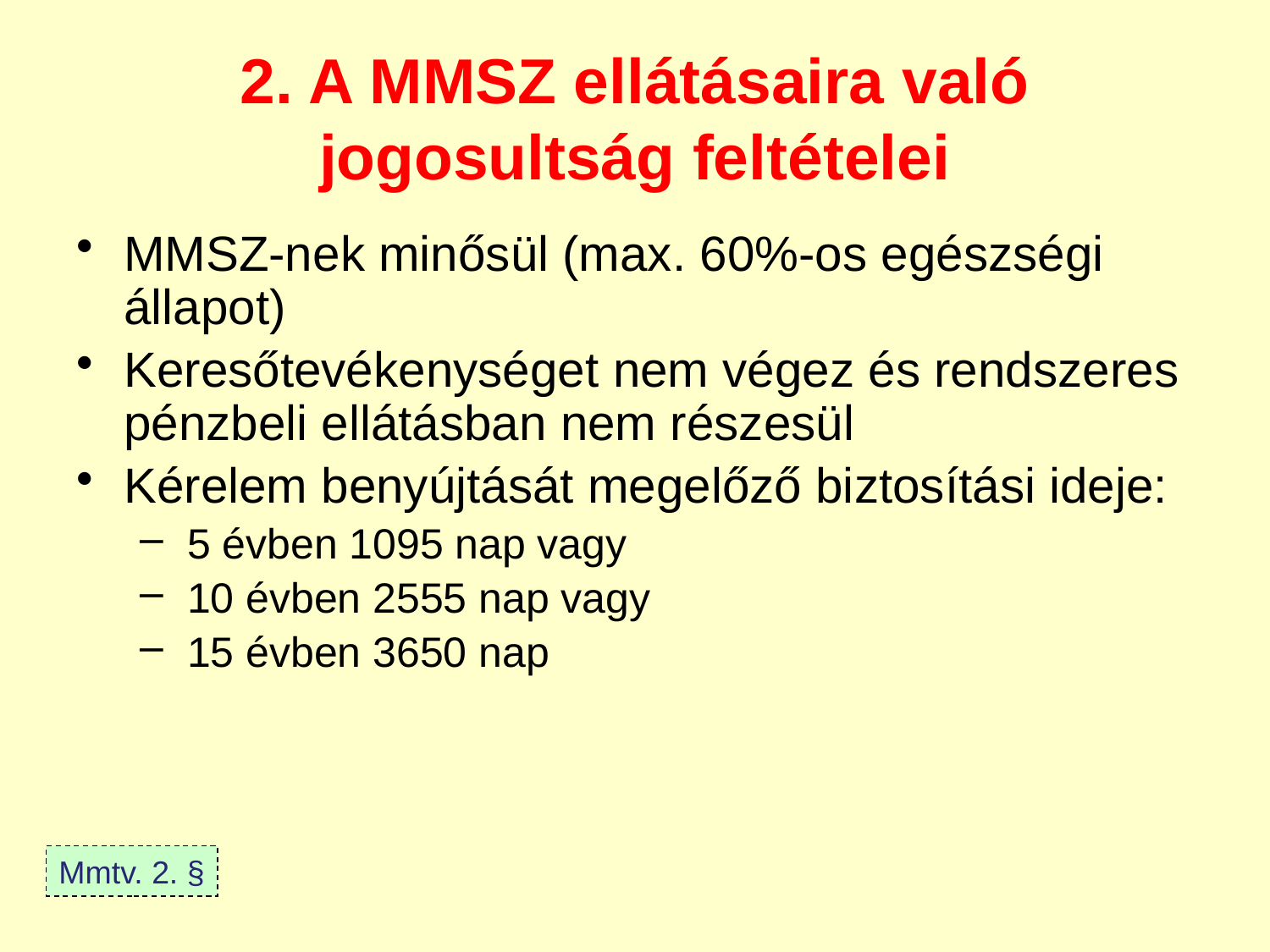

# 2. A MMSZ ellátásaira való jogosultság feltételei
MMSZ-nek minősül (max. 60%-os egészségi állapot)
Keresőtevékenységet nem végez és rendszeres pénzbeli ellátásban nem részesül
Kérelem benyújtását megelőző biztosítási ideje:
5 évben 1095 nap vagy
10 évben 2555 nap vagy
15 évben 3650 nap
Mmtv. 2. §